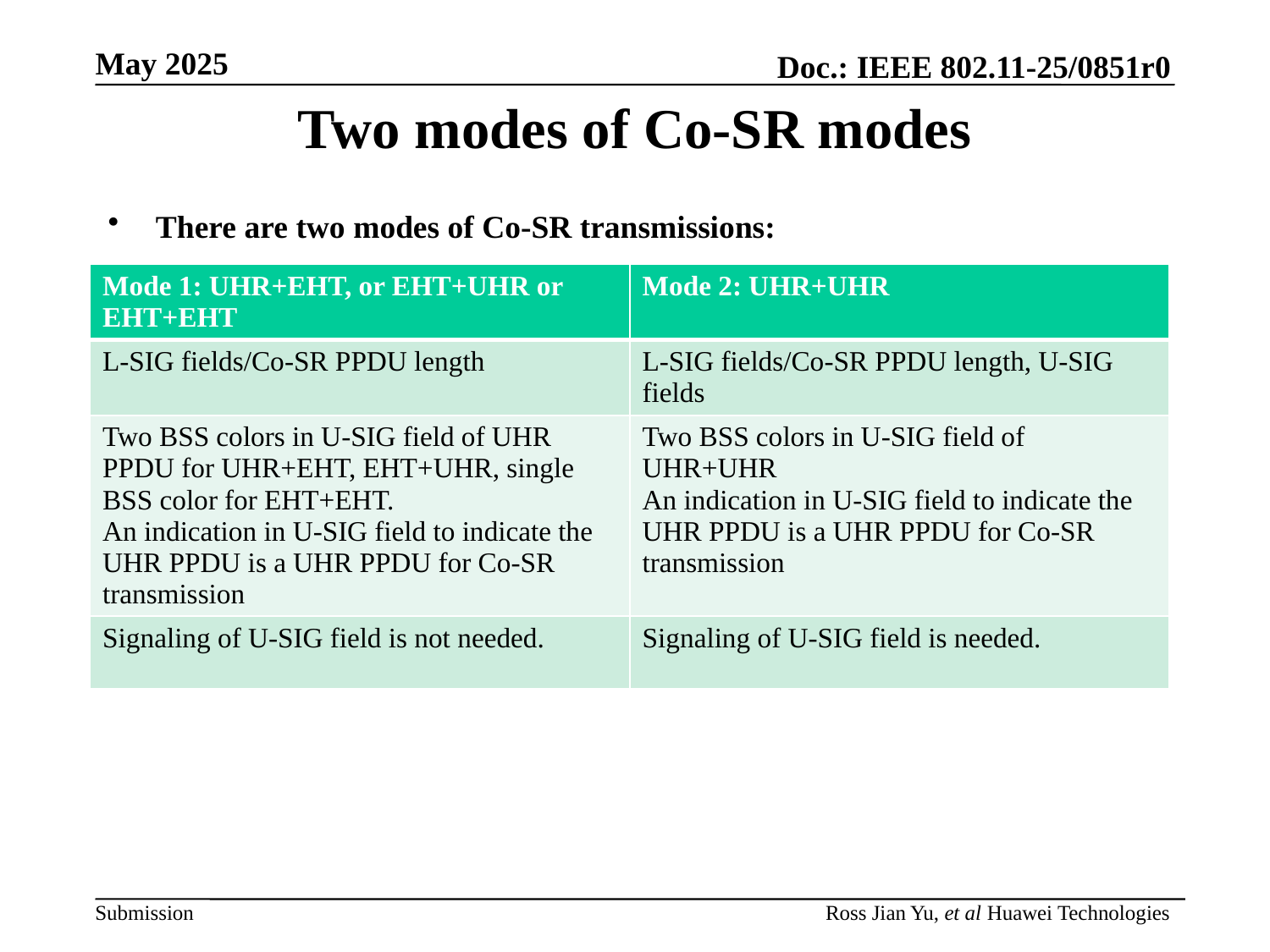

# Two modes of Co-SR modes
There are two modes of Co-SR transmissions:

| Mode 1: UHR+EHT, or EHT+UHR or EHT+EHT | Mode 2: UHR+UHR |
| --- | --- |
| L-SIG fields/Co-SR PPDU length | L-SIG fields/Co-SR PPDU length, U-SIG fields |
| Two BSS colors in U-SIG field of UHR PPDU for UHR+EHT, EHT+UHR, single BSS color for EHT+EHT. An indication in U-SIG field to indicate the UHR PPDU is a UHR PPDU for Co-SR transmission | Two BSS colors in U-SIG field of UHR+UHR An indication in U-SIG field to indicate the UHR PPDU is a UHR PPDU for Co-SR transmission |
| Signaling of U-SIG field is not needed. | Signaling of U-SIG field is needed. |